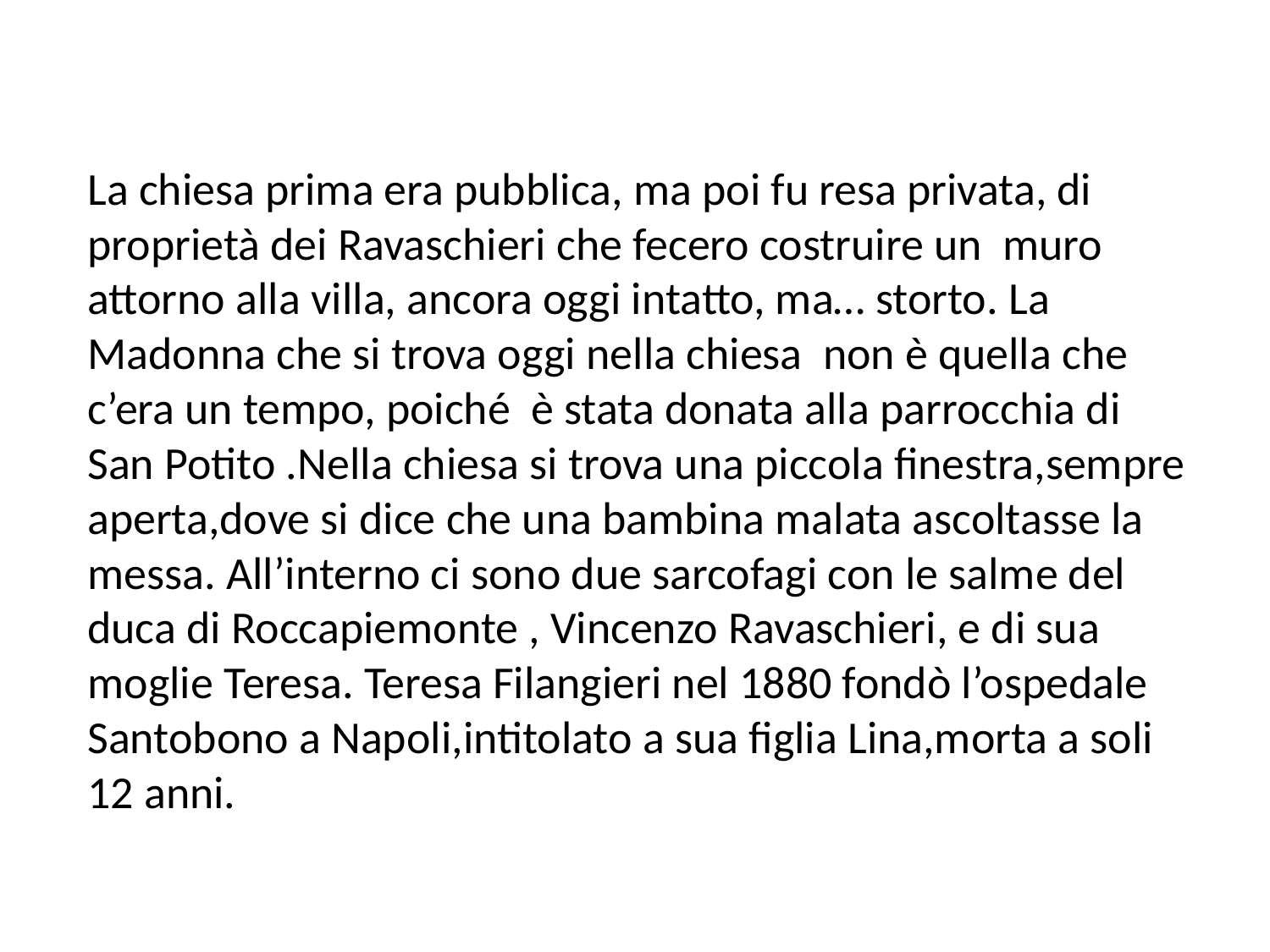

# La chiesa prima era pubblica, ma poi fu resa privata, di proprietà dei Ravaschieri che fecero costruire un  muro attorno alla villa, ancora oggi intatto, ma… storto. La Madonna che si trova oggi nella chiesa  non è quella che c’era un tempo, poiché  è stata donata alla parrocchia di San Potito .Nella chiesa si trova una piccola finestra,sempre aperta,dove si dice che una bambina malata ascoltasse la messa. All’interno ci sono due sarcofagi con le salme del duca di Roccapiemonte , Vincenzo Ravaschieri, e di sua moglie Teresa. Teresa Filangieri nel 1880 fondò l’ospedale Santobono a Napoli,intitolato a sua figlia Lina,morta a soli 12 anni.